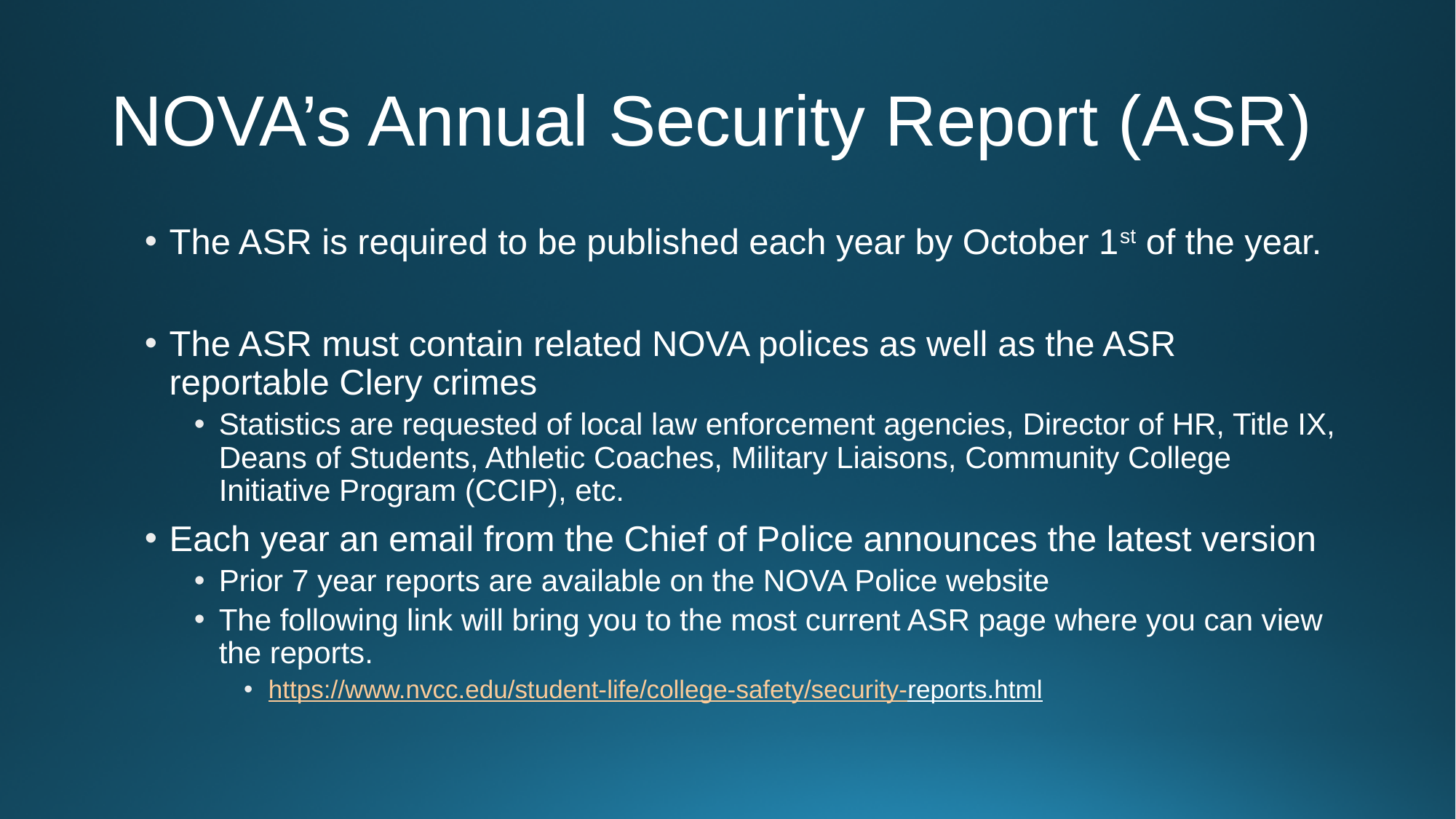

# NOVA’s Annual Security Report (ASR)
The ASR is required to be published each year by October 1st of the year.

The ASR must contain related NOVA polices as well as the ASR reportable Clery crimes
Statistics are requested of local law enforcement agencies, Director of HR, Title IX, Deans of Students, Athletic Coaches, Military Liaisons, Community College Initiative Program (CCIP), etc.
Each year an email from the Chief of Police announces the latest version
Prior 7 year reports are available on the NOVA Police website
The following link will bring you to the most current ASR page where you can view the reports.
https://www.nvcc.edu/student-life/college-safety/security-reports.html